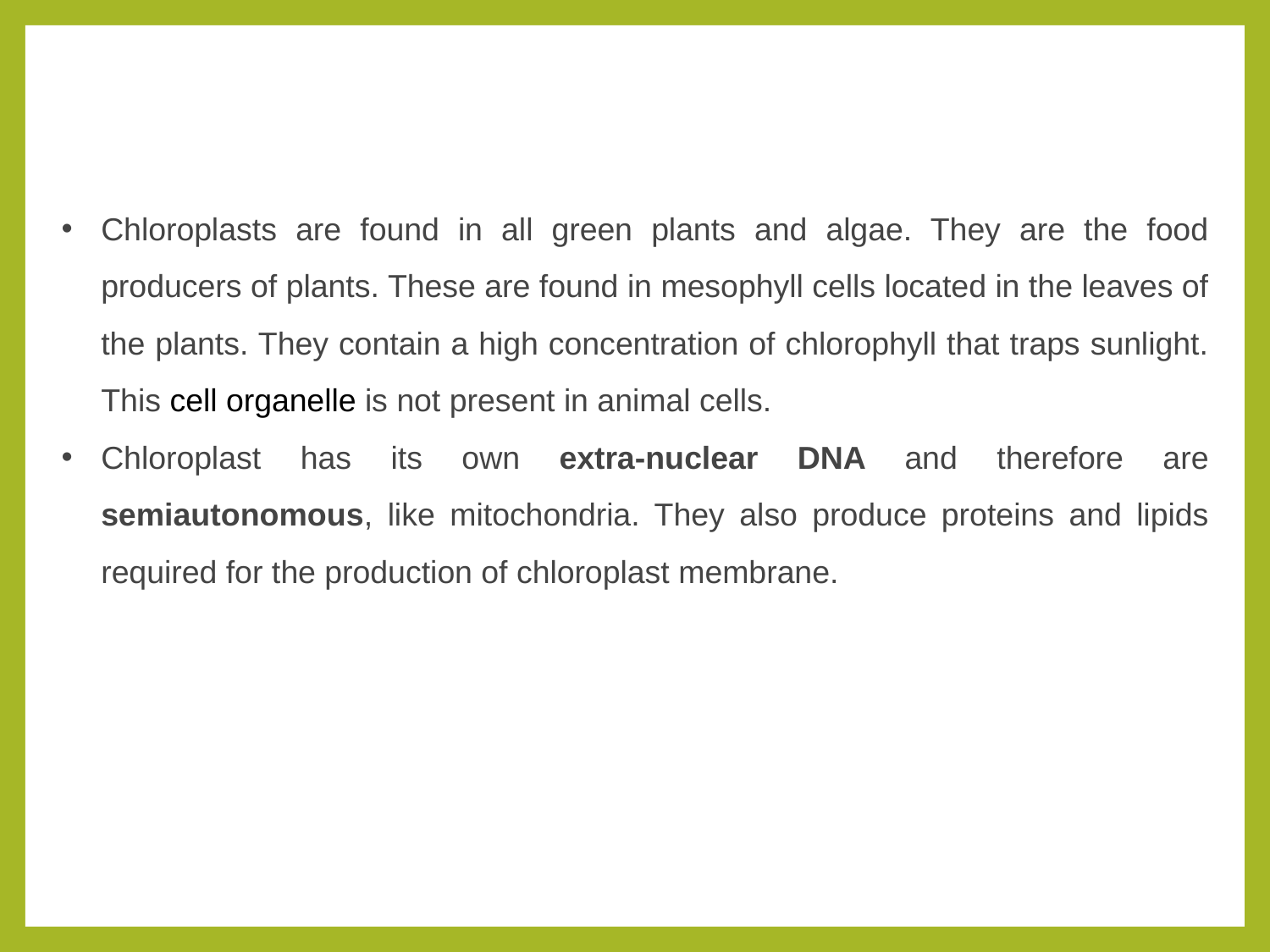

Chloroplasts are found in all green plants and algae. They are the food producers of plants. These are found in mesophyll cells located in the leaves of the plants. They contain a high concentration of chlorophyll that traps sunlight. This cell organelle is not present in animal cells.
Chloroplast has its own extra-nuclear DNA and therefore are semiautonomous, like mitochondria. They also produce proteins and lipids required for the production of chloroplast membrane.